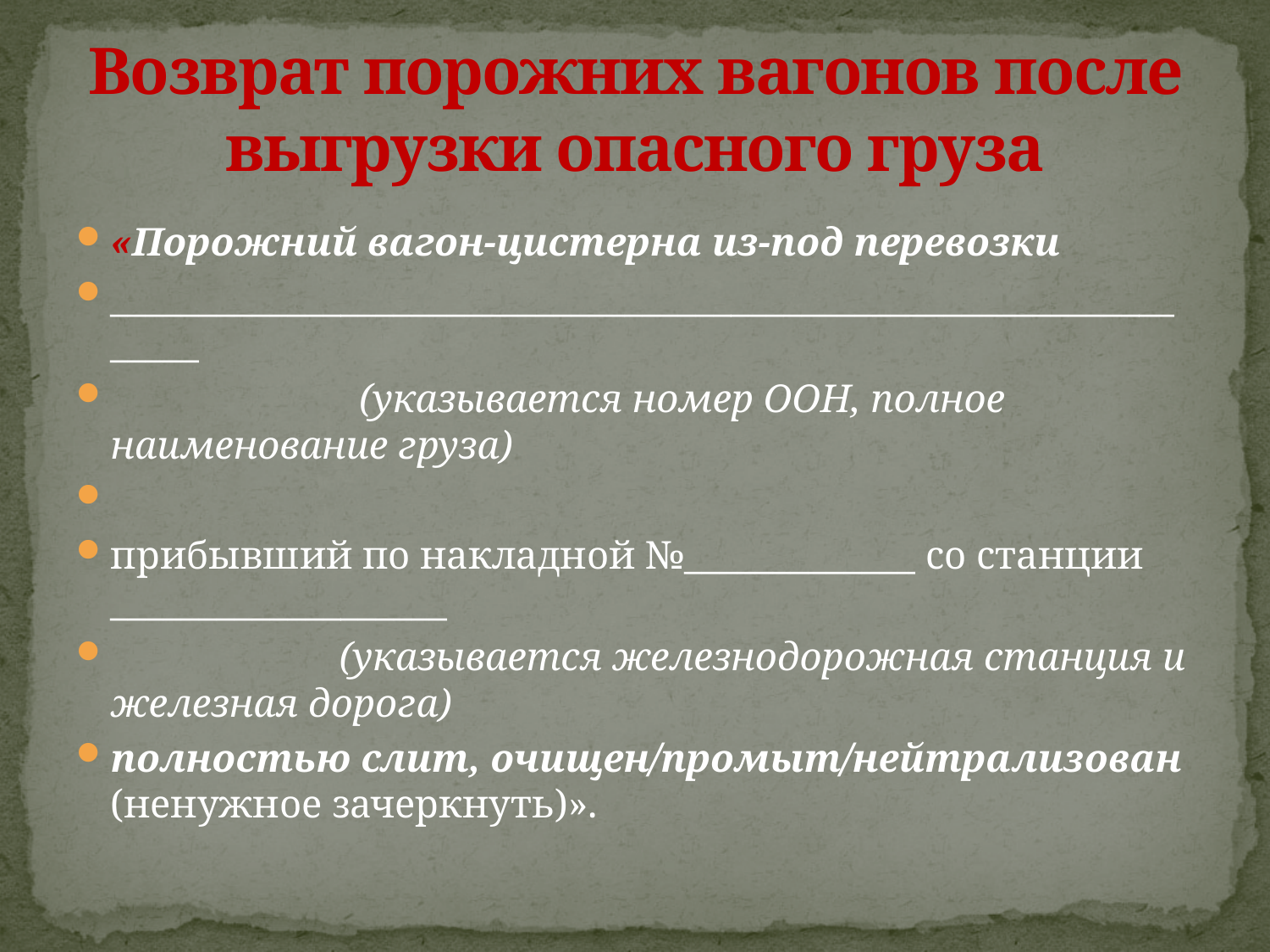

# Возврат порожних вагонов после выгрузки опасного груза
«Порожний вагон-цистерна из-под перевозки
_________________________________________________________________
                         (указывается номер ООН, полное наименование груза)

прибывший по накладной №_____________ со станции ___________________
                       (указывается железнодорожная станция и железная дорога)
полностью слит, очищен/промыт/нейтрализован (ненужное зачеркнуть)».